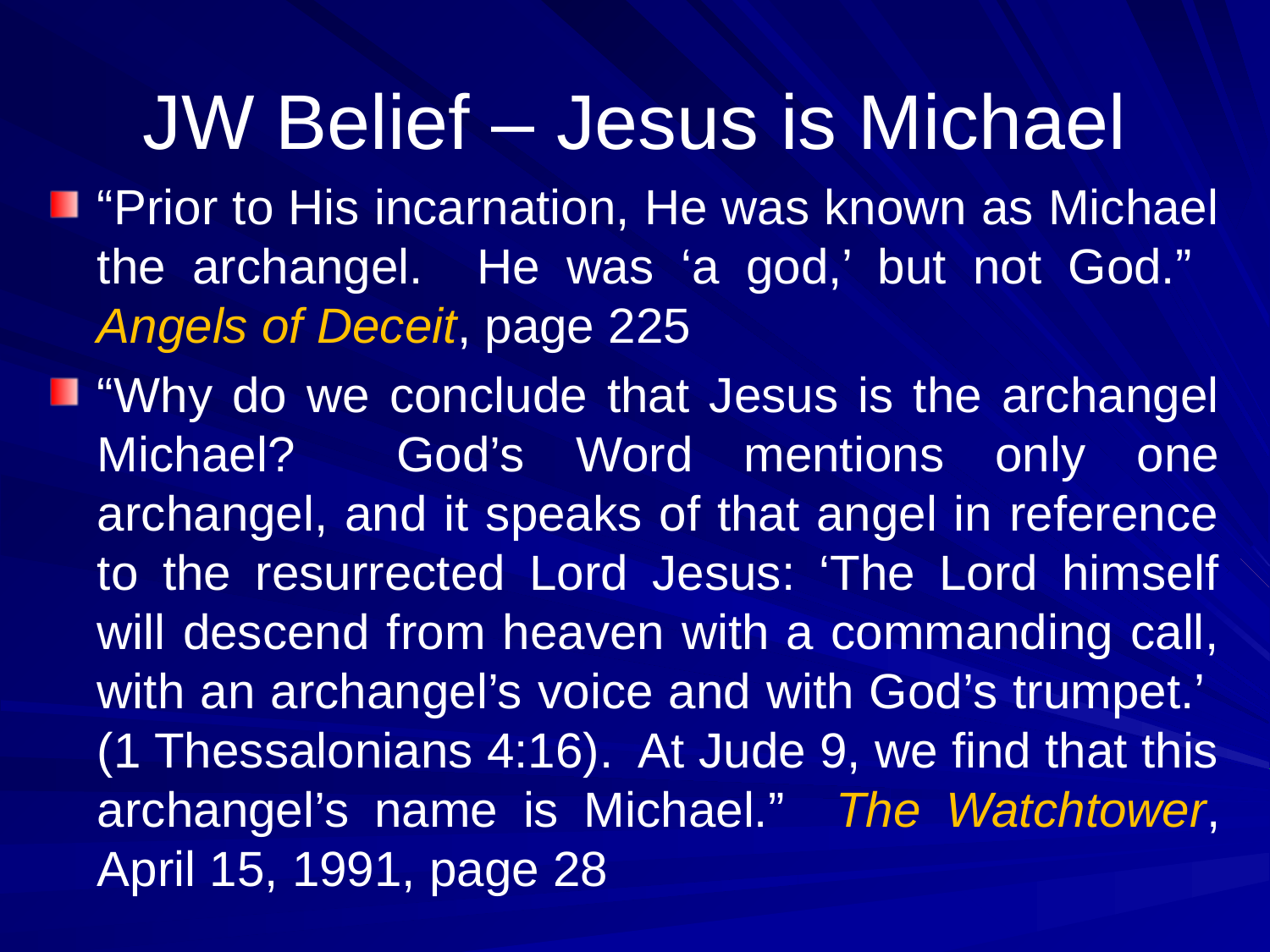

# JW Belief – Jesus is Michael
“Prior to His incarnation, He was known as Michael the archangel.  He was ‘a god,’ but not God.”  Angels of Deceit, page 225
“Why do we conclude that Jesus is the archangel Michael?  God’s Word mentions only one archangel, and it speaks of that angel in reference to the resurrected Lord Jesus: ‘The Lord himself will descend from heaven with a commanding call, with an archangel’s voice and with God’s trumpet.’  (1 Thessalonians 4:16).  At Jude 9, we find that this archangel’s name is Michael.”  The Watchtower, April 15, 1991, page 28